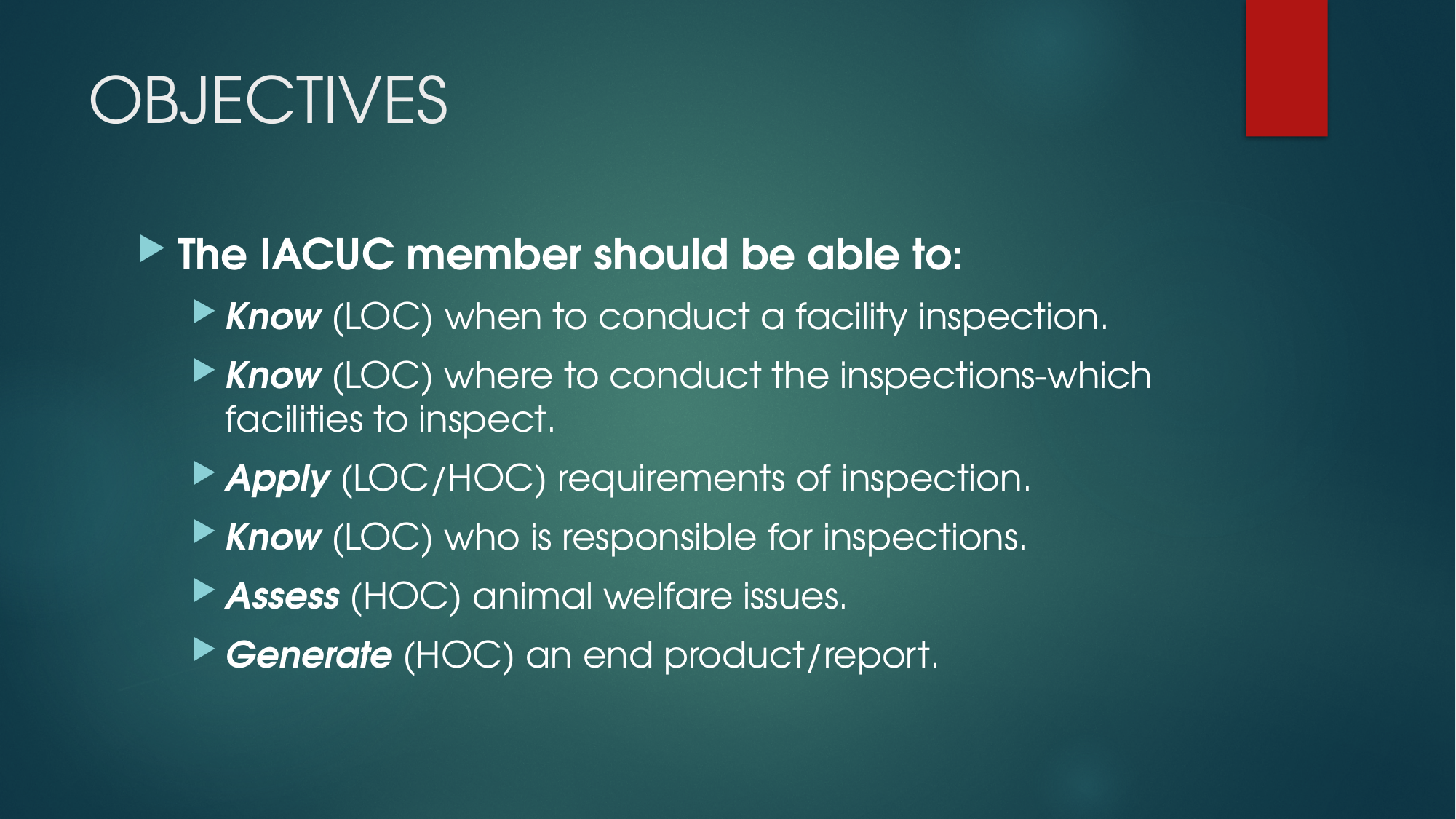

# OBJECTIVES
The IACUC member should be able to:
Know (LOC) when to conduct a facility inspection.
Know (LOC) where to conduct the inspections-which facilities to inspect.
Apply (LOC/HOC) requirements of inspection.
Know (LOC) who is responsible for inspections.
Assess (HOC) animal welfare issues.
Generate (HOC) an end product/report.